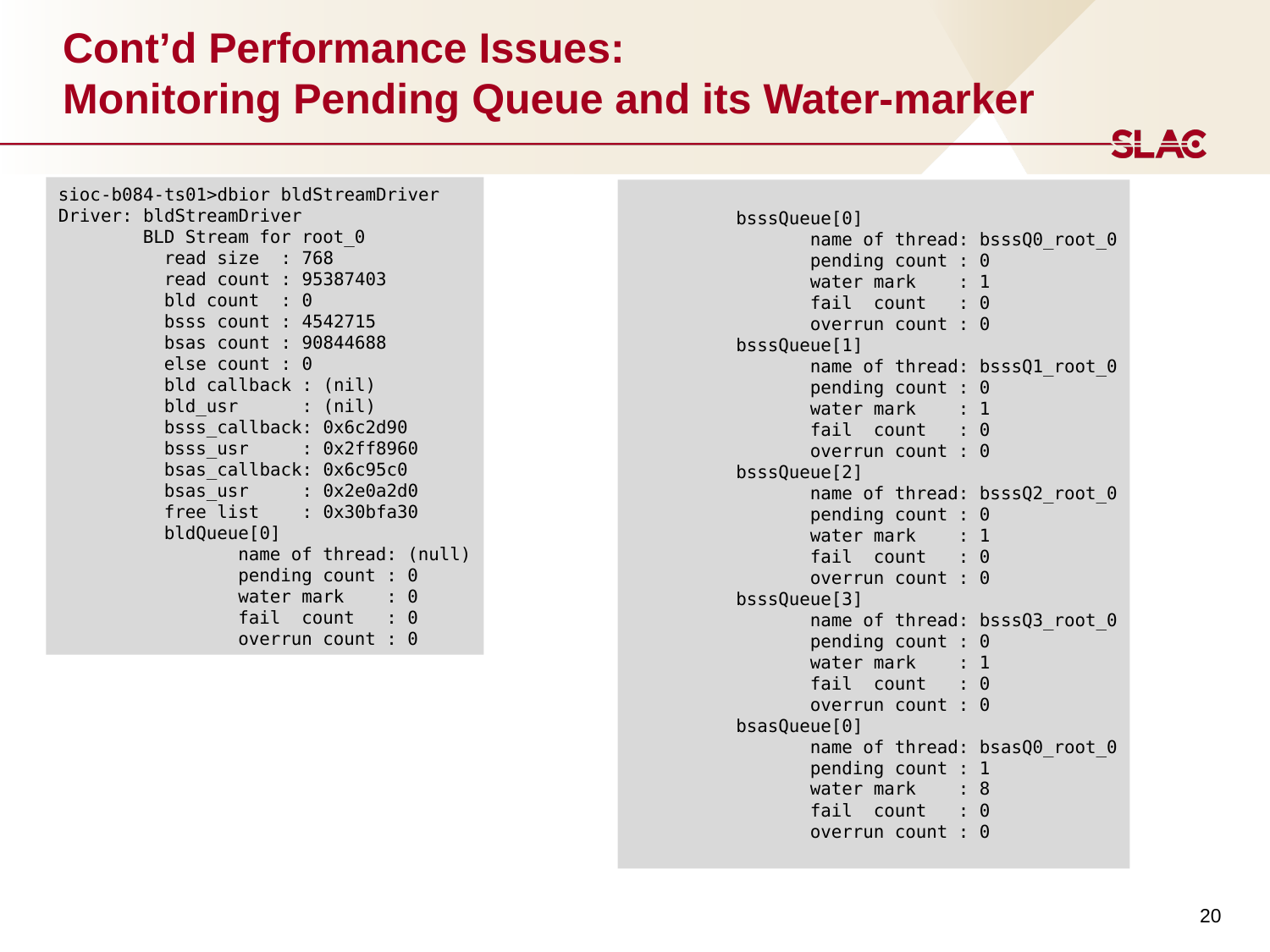

# Cont’d Performance Issues: Monitoring Pending Queue and its Water-marker
sioc-b084-ts01>dbior bldStreamDriver
Driver: bldStreamDriver
        BLD Stream for root_0
          read size  : 768
          read count : 95387403
          bld count  : 0
          bsss count : 4542715
          bsas count : 90844688
          else count : 0
          bld callback : (nil)
          bld_usr      : (nil)
          bsss_callback: 0x6c2d90
          bsss_usr     : 0x2ff8960
          bsas_callback: 0x6c95c0
          bsas_usr     : 0x2e0a2d0
          free list    : 0x30bfa30
          bldQueue[0]
                 name of thread: (null)
                 pending count : 0
                 water mark    : 0
                 fail  count   : 0
                 overrun count : 0

          bsssQueue[0]
                 name of thread: bsssQ0_root_0
                 pending count : 0
                 water mark    : 1
                 fail  count   : 0
                 overrun count : 0
          bsssQueue[1]
                 name of thread: bsssQ1_root_0
                 pending count : 0
                 water mark    : 1
                 fail  count   : 0
                 overrun count : 0
          bsssQueue[2]
                 name of thread: bsssQ2_root_0
                 pending count : 0
                 water mark    : 1
                 fail  count   : 0
                 overrun count : 0
          bsssQueue[3]
                 name of thread: bsssQ3_root_0
                 pending count : 0
                 water mark    : 1
                 fail  count   : 0
                 overrun count : 0
          bsasQueue[0]
                 name of thread: bsasQ0_root_0
                 pending count : 1
                 water mark    : 8
                 fail  count   : 0
                 overrun count : 0

20